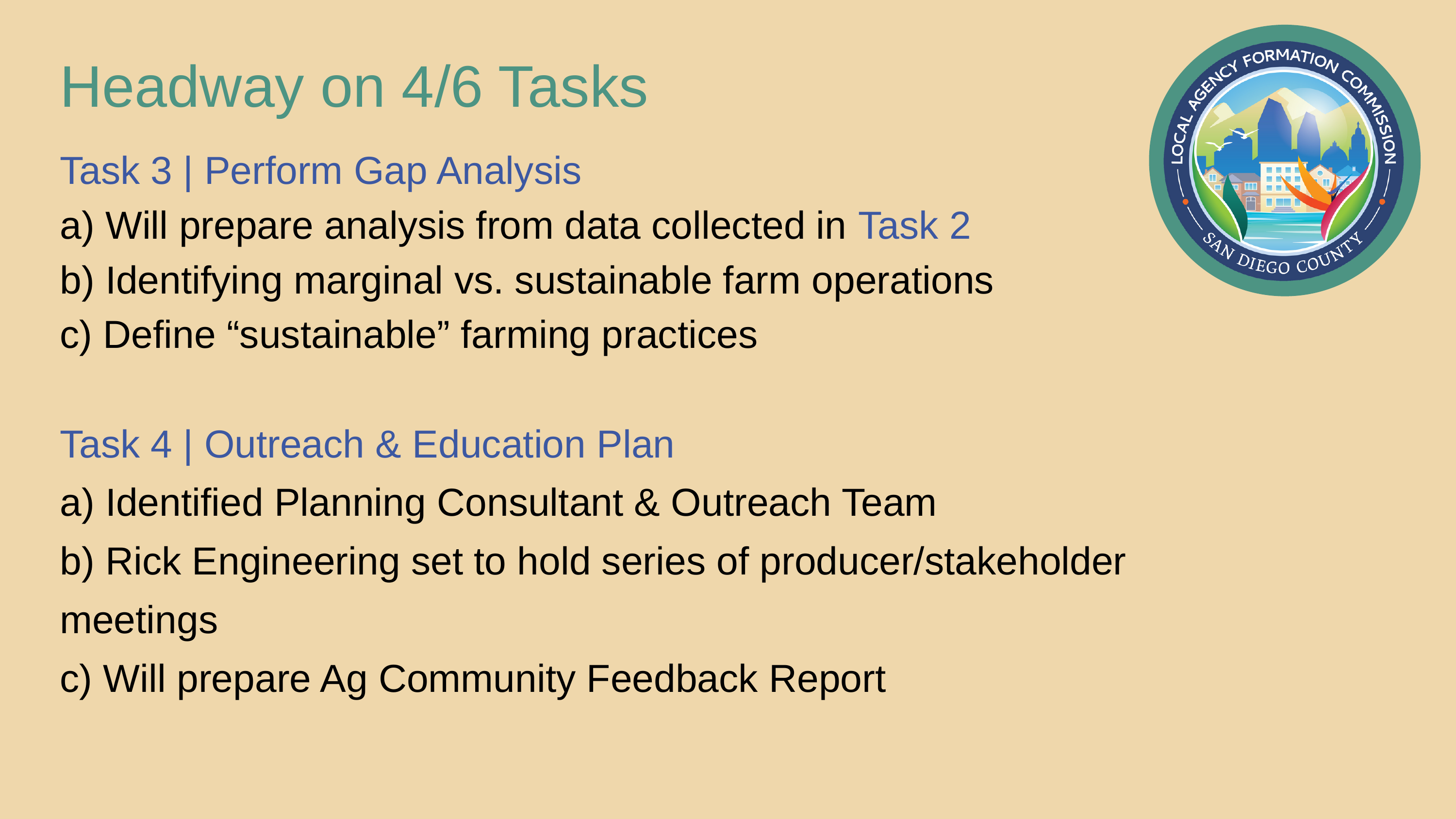

Headway on 4/6 Tasks
Task 3 | Perform Gap Analysis
a) Will prepare analysis from data collected in Task 2
b) Identifying marginal vs. sustainable farm operations
c) Define “sustainable” farming practices

Task 4 | Outreach & Education Plan
a) Identified Planning Consultant & Outreach Team
b) Rick Engineering set to hold series of producer/stakeholder meetings
c) Will prepare Ag Community Feedback Report